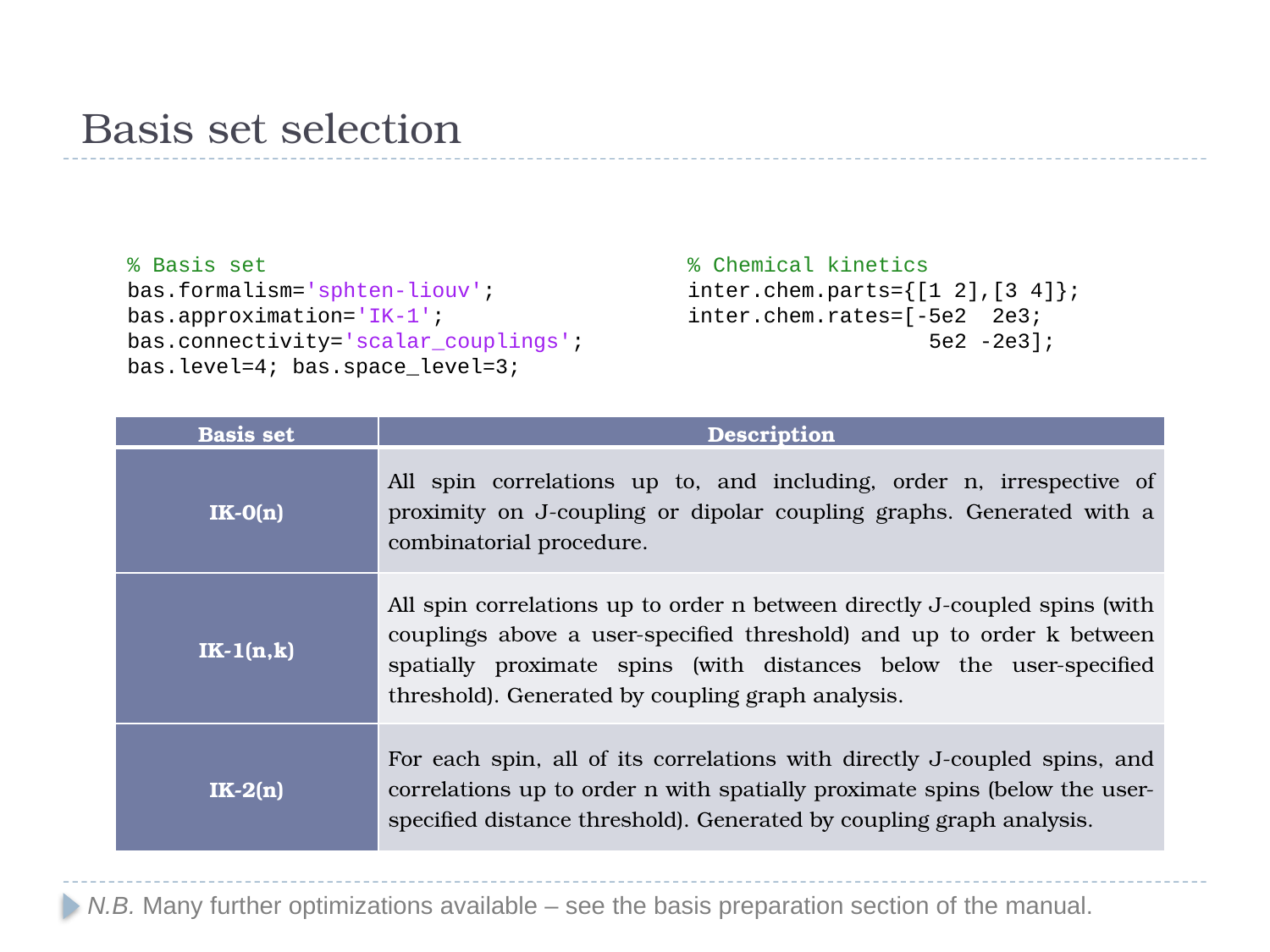

# Basis set selection
% Chemical kinetics
inter.chem.parts={[1 2],[3 4]};
inter.chem.rates=[-5e2  2e3;
                   5e2 -2e3];
% Basis set
bas.formalism='sphten-liouv';
bas.approximation='IK-1';
bas.connectivity='scalar_couplings';
bas.level=4; bas.space_level=3;
| Basis set | Description |
| --- | --- |
| IK-0(n) | All spin correlations up to, and including, order n, irrespective of proximity on J-coupling or dipolar coupling graphs. Generated with a combinatorial procedure. |
| IK-1(n,k) | All spin correlations up to order n between directly J-coupled spins (with couplings above a user-specified threshold) and up to order k between spatially proximate spins (with distances below the user-specified threshold). Generated by coupling graph analysis. |
| IK-2(n) | For each spin, all of its correlations with directly J-coupled spins, and correlations up to order n with spatially proximate spins (below the user-specified distance threshold). Generated by coupling graph analysis. |
N.B. Many further optimizations available – see the basis preparation section of the manual.